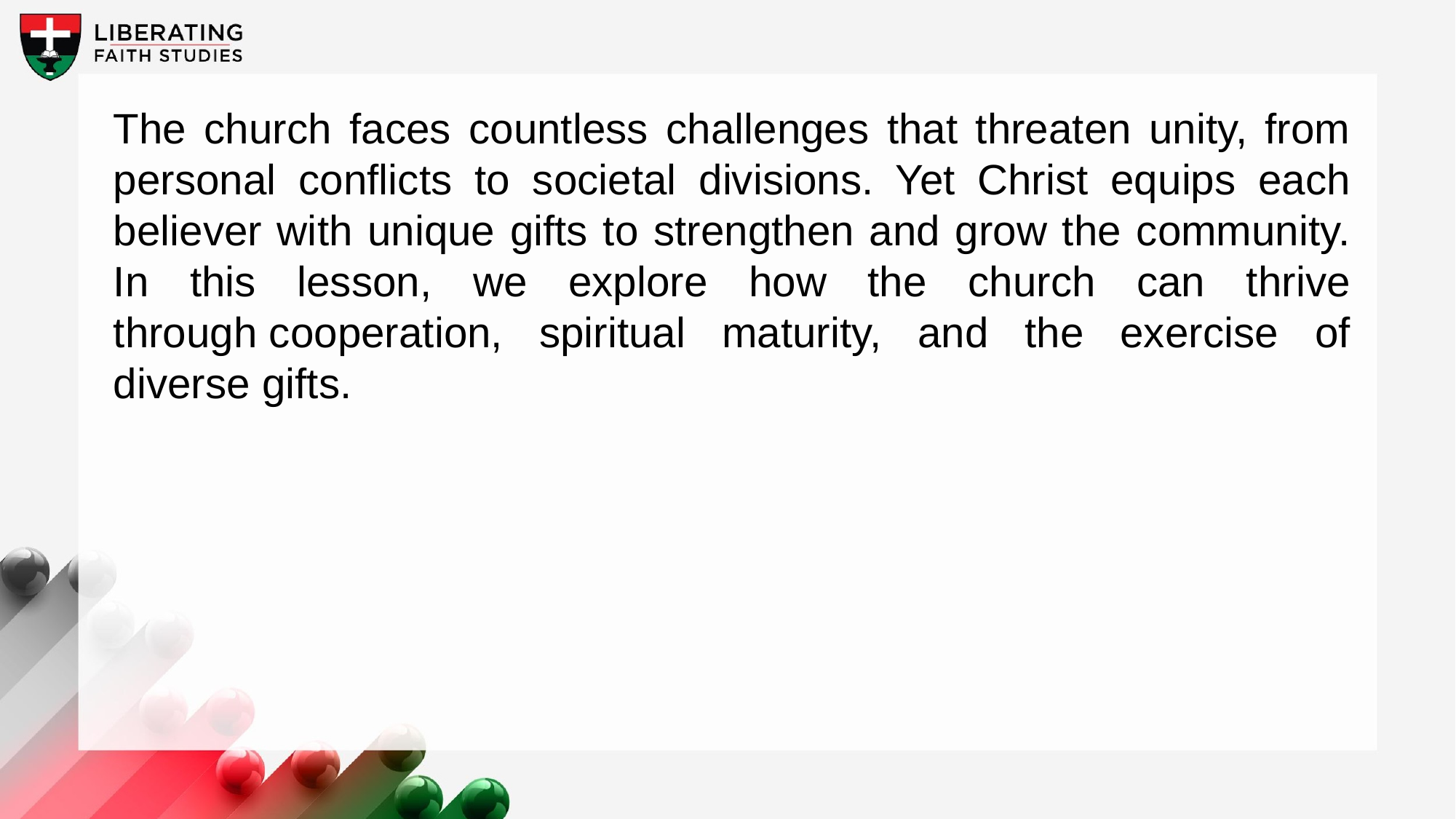

The church faces countless challenges that threaten unity, from personal conflicts to societal divisions. Yet Christ equips each believer with unique gifts to strengthen and grow the community. In this lesson, we explore how the church can thrive through cooperation, spiritual maturity, and the exercise of diverse gifts.